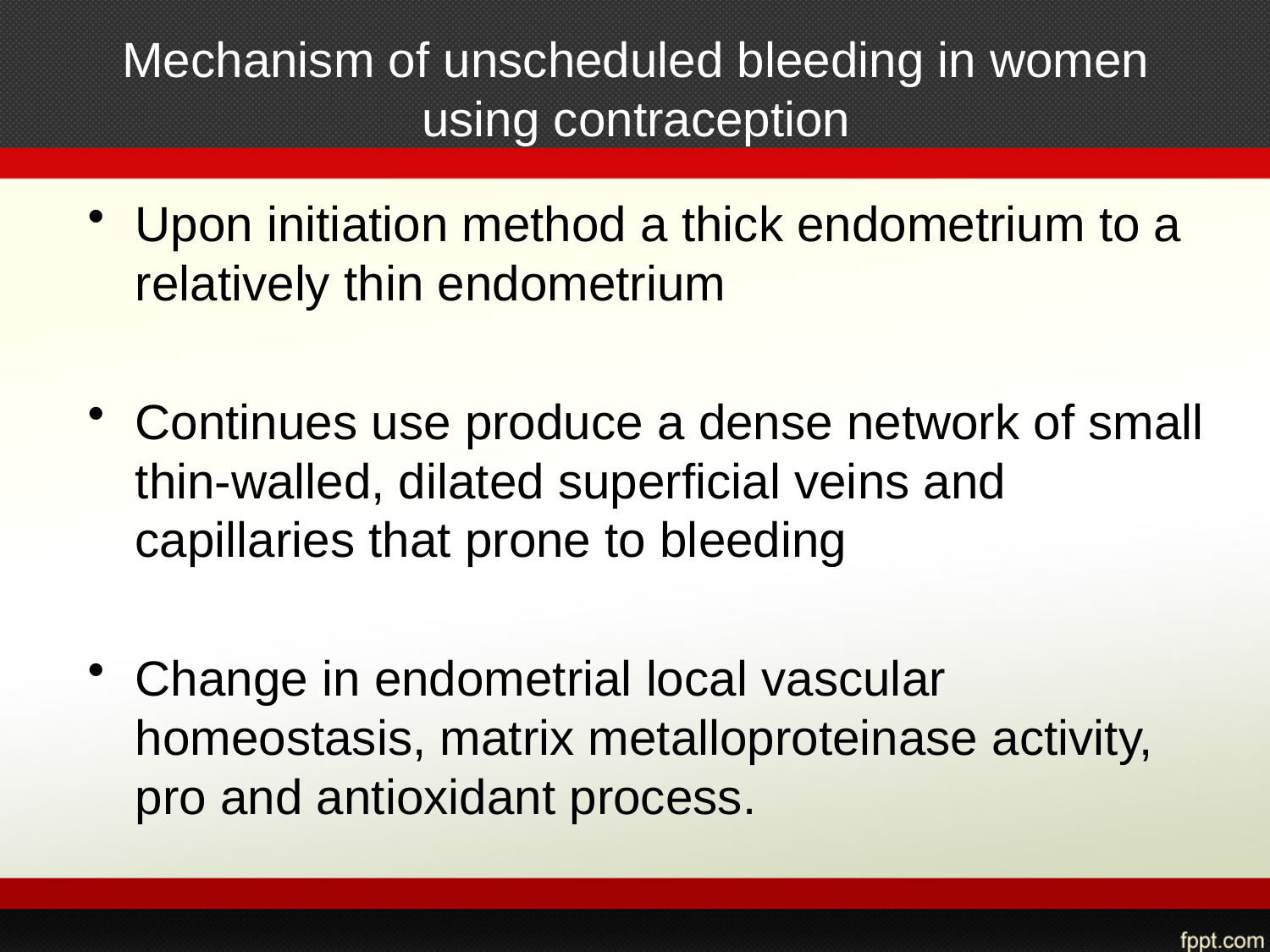

# Mechanism of unscheduled bleeding in women using contraception
Upon initiation method a thick endometrium to a relatively thin endometrium

Continues use produce a dense network of small thin-walled, dilated superficial veins and capillaries that prone to bleeding

Change in endometrial local vascular homeostasis, matrix metalloproteinase activity, pro and antioxidant process.